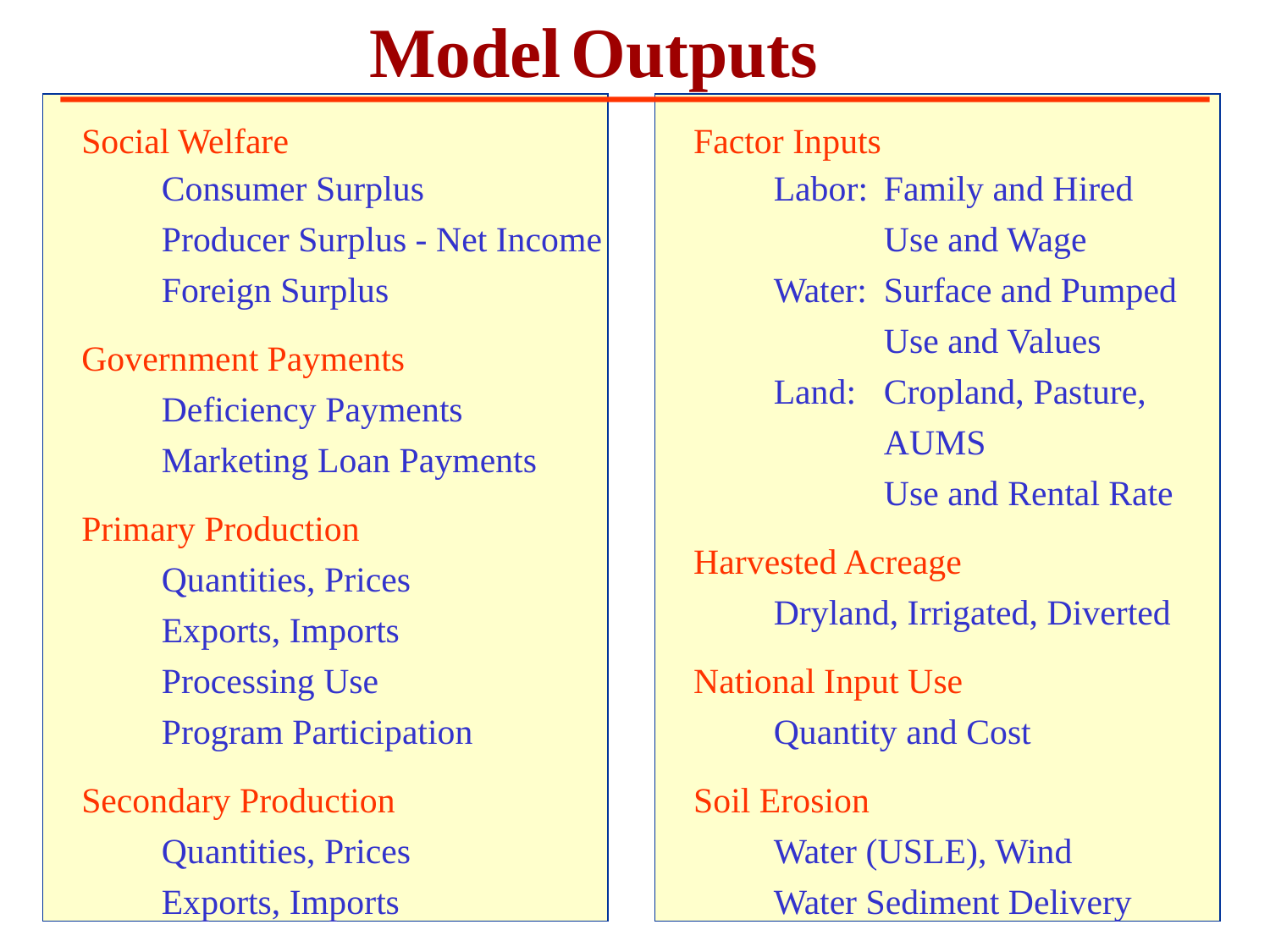

Model Outputs

Social Welfare
	Consumer Surplus
	Producer Surplus - Net Income
	Foreign Surplus
Government Payments
	Deficiency Payments
	Marketing Loan Payments
Primary Production
	Quantities, Prices
 	Exports, Imports
	Processing Use
	Program Participation
Secondary Production
	Quantities, Prices
	Exports, Imports

Factor Inputs
	Labor:	Family and Hired
		Use and Wage
	Water:	Surface and Pumped
		Use and Values
	Land: 	Cropland, Pasture, 			AUMS
		Use and Rental Rate
Harvested Acreage
	Dryland, Irrigated, Diverted
National Input Use
	Quantity and Cost
Soil Erosion
	Water (USLE), Wind
	Water Sediment Delivery